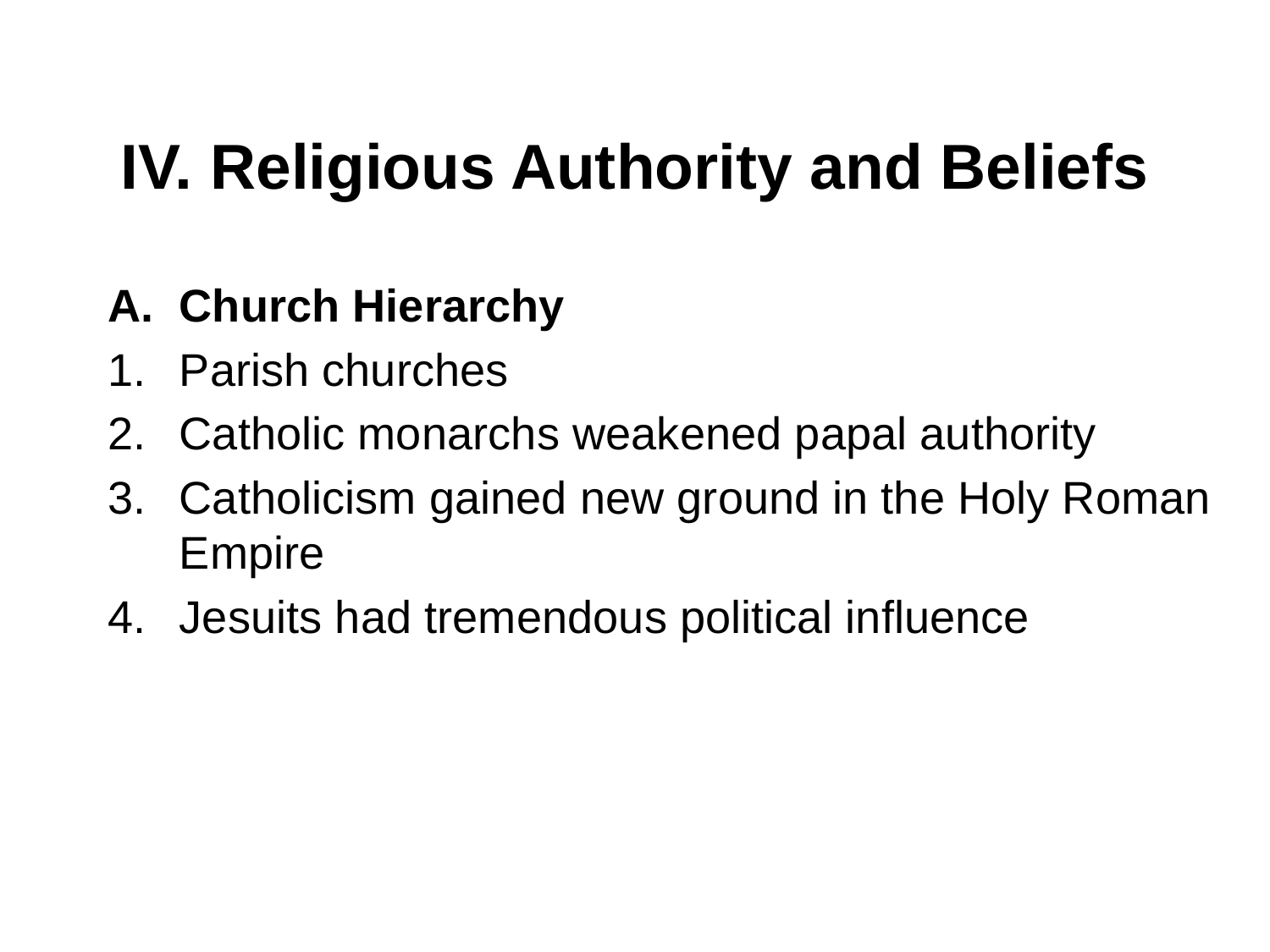

# IV. Religious Authority and Beliefs
Church Hierarchy
Parish churches
Catholic monarchs weakened papal authority
Catholicism gained new ground in the Holy Roman Empire
Jesuits had tremendous political influence